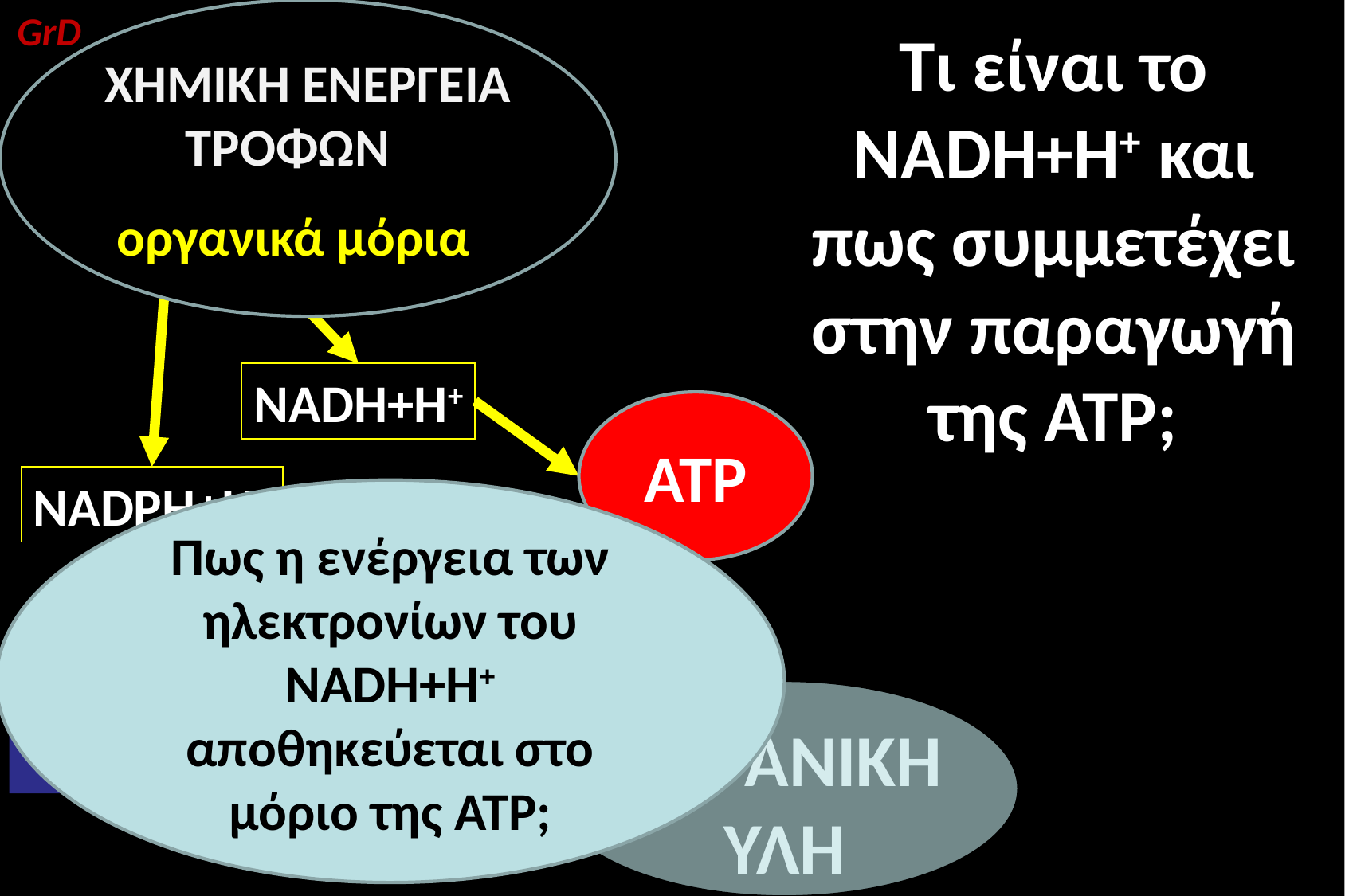

ΧΗΜΙΚΗ ΕΝΕΡΓΕΙΑ ΤΡΟΦΩΝ  (
οργανικά μόρια)
GrD
Τι είναι το NADH+H+ και πως συμμετέχει στην παραγωγή της ΑΤΡ;
NADH+H+
ATP
ΝΑDPH+H+
Πως η ενέργεια των ηλεκτρονίων του NADH+H+ αποθηκεύεται στο μόριο της ΑΤΡ;
ΑΝΘΡΑΚΑΣ ΤΡΟΦΩΝ

ΟΡΓΑΝΙΚΗ ΥΛΗ